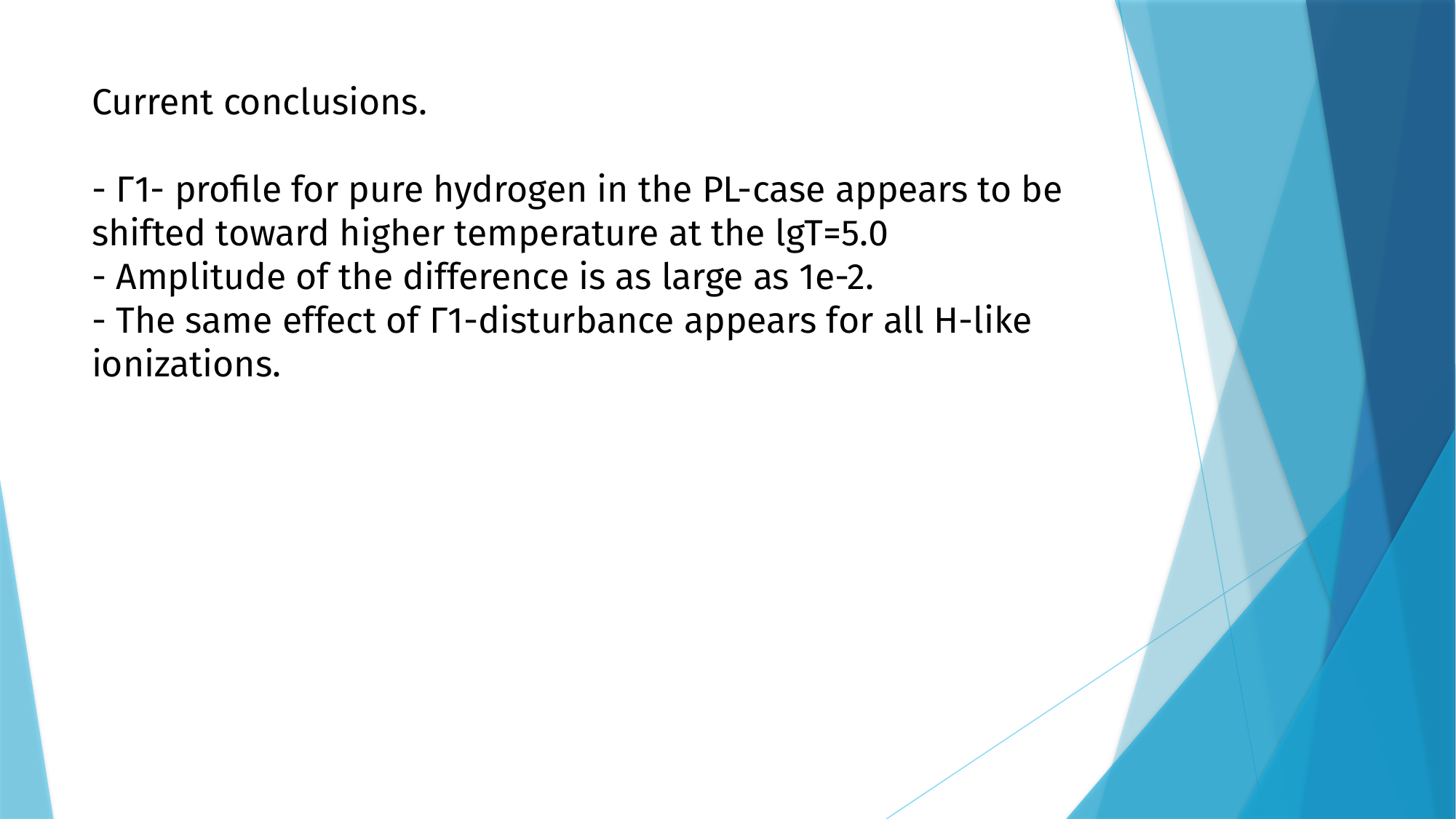

# Current conclusions. - Г1- profile for pure hydrogen in the PL-case appears to be shifted toward higher temperature at the lgT=5.0 - Amplitude of the difference is as large as 1e-2. - The same effect of Г1-disturbance appears for all H-like ionizations.